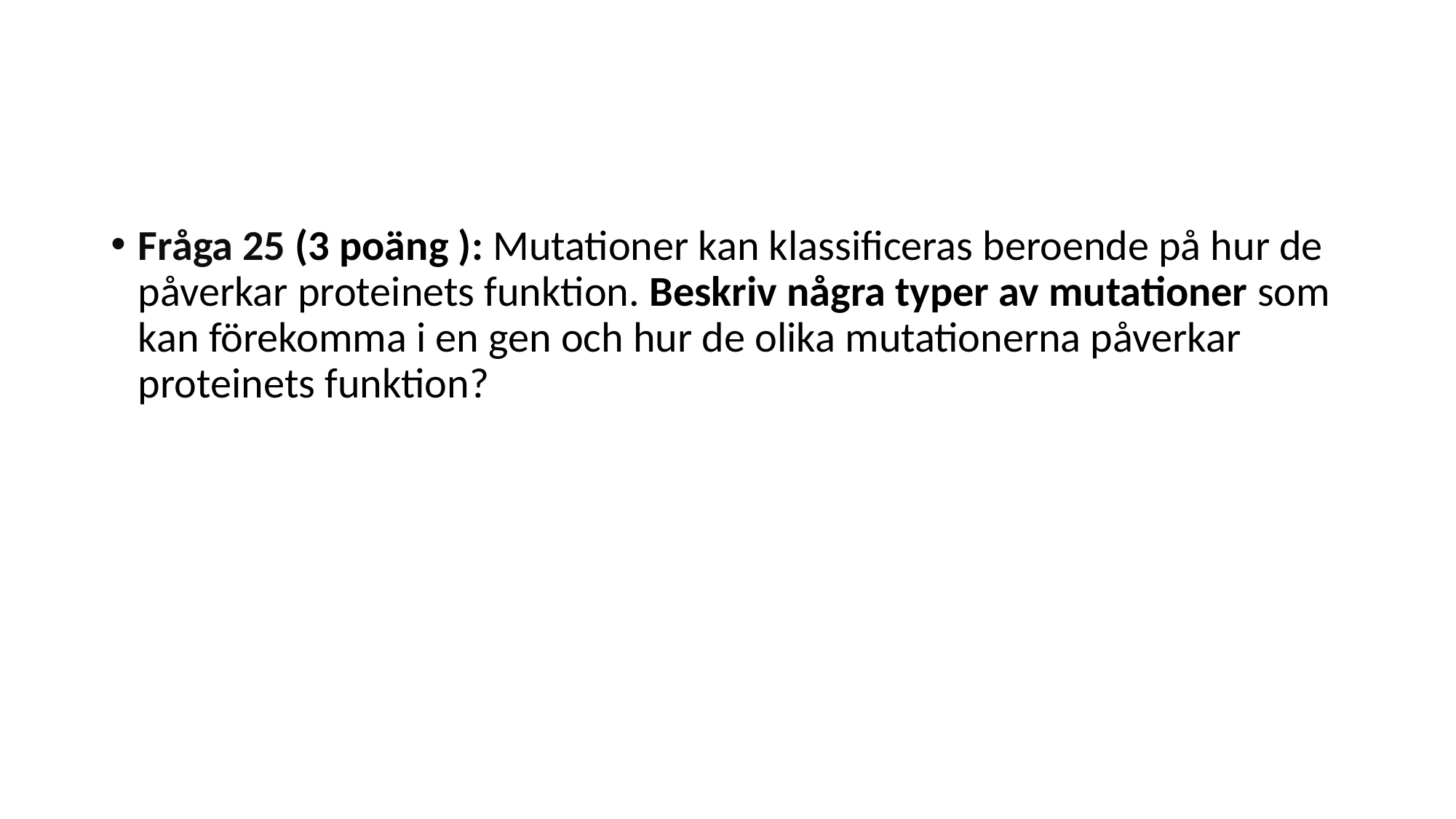

#
Fråga 25 (3 poäng ): Mutationer kan klassificeras beroende på hur de påverkar proteinets funktion. Beskriv några typer av mutationer som kan förekomma i en gen och hur de olika mutationerna påverkar proteinets funktion?